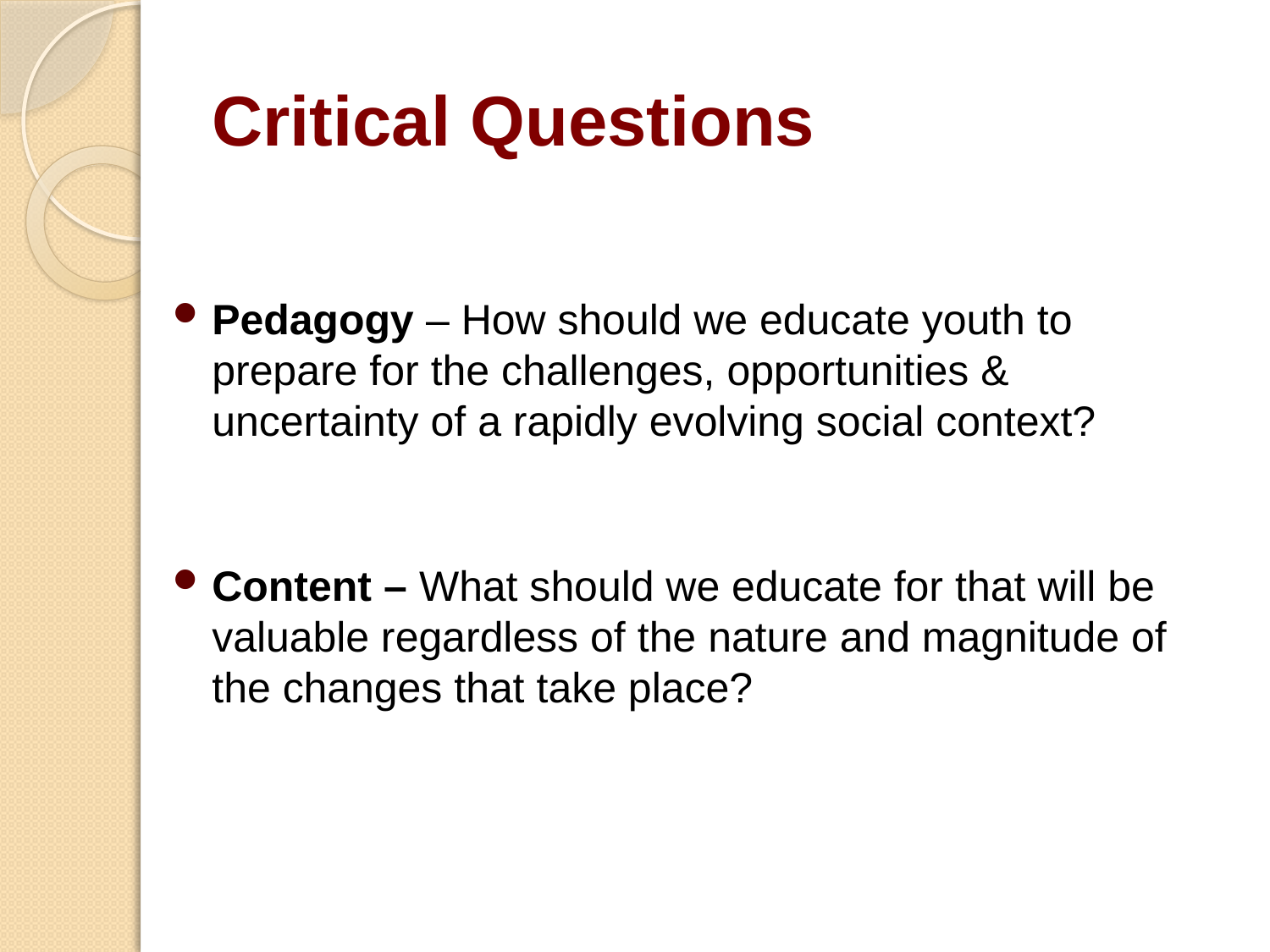

# Critical Questions
Pedagogy – How should we educate youth to prepare for the challenges, opportunities & uncertainty of a rapidly evolving social context?

Content – What should we educate for that will be valuable regardless of the nature and magnitude of the changes that take place?